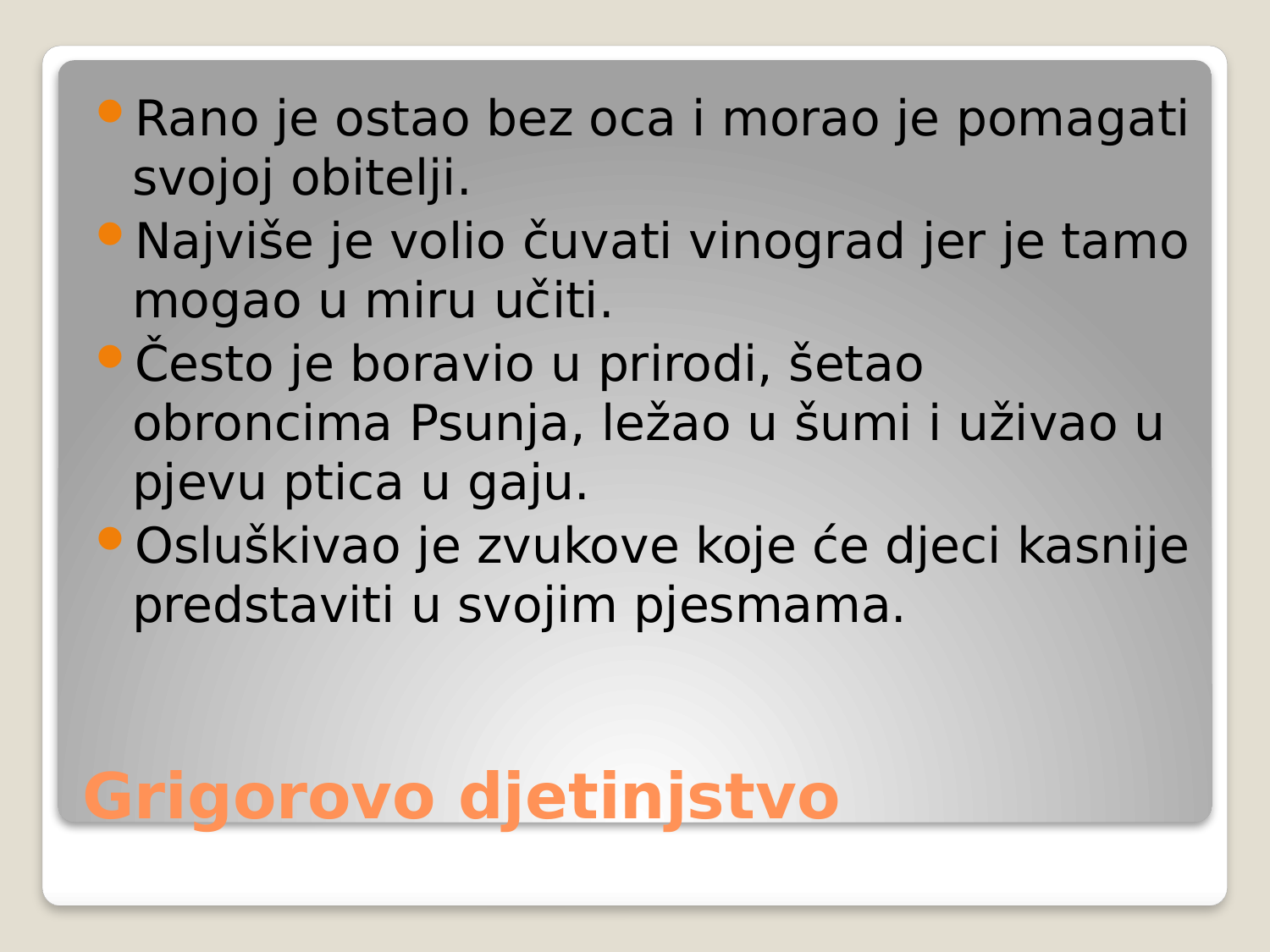

Rano je ostao bez oca i morao je pomagati svojoj obitelji.
Najviše je volio čuvati vinograd jer je tamo mogao u miru učiti.
Često je boravio u prirodi, šetao obroncima Psunja, ležao u šumi i uživao u pjevu ptica u gaju.
Osluškivao je zvukove koje će djeci kasnije predstaviti u svojim pjesmama.
# Grigorovo djetinjstvo